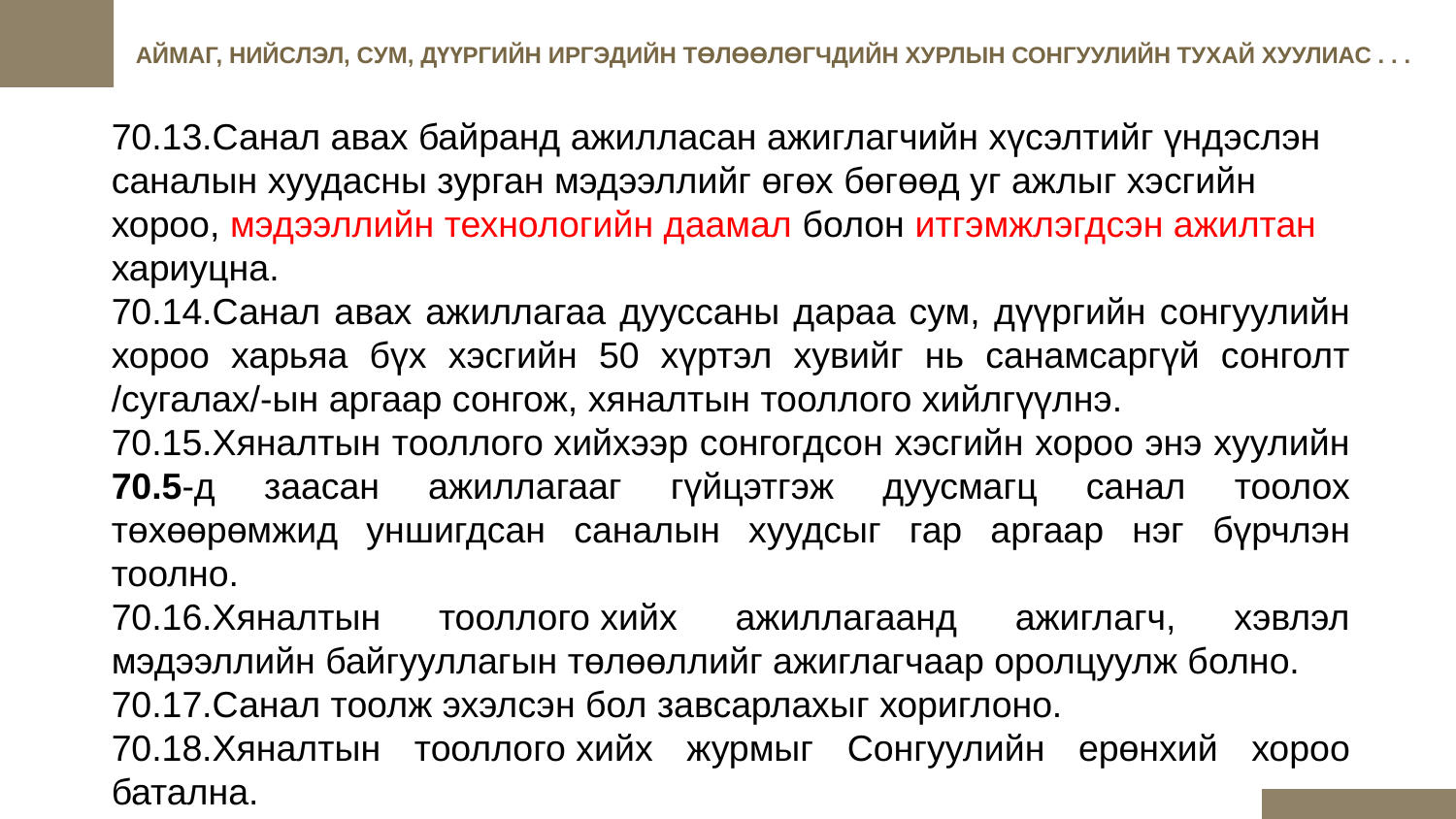

АЙМАГ, НИЙСЛЭЛ, СУМ, ДҮҮРГИЙН ИРГЭДИЙН ТӨЛӨӨЛӨГЧДИЙН ХУРЛЫН СОНГУУЛИЙН ТУХАЙ ХУУЛИАС . . .
70.13.Санал авах байранд ажилласан ажиглагчийн хүсэлтийг үндэслэн саналын хуудасны зурган мэдээллийг өгөх бөгөөд уг ажлыг хэсгийн хороо, мэдээллийн технологийн даамал болон итгэмжлэгдсэн ажилтан хариуцна.
70.14.Санал авах ажиллагаа дууссаны дараа сум, дүүргийн сонгуулийн хороо харьяа бүх хэсгийн 50 хүртэл хувийг нь санамсаргүй сонголт /сугалах/-ын аргаар сонгож, хяналтын тооллого хийлгүүлнэ.
70.15.Хяналтын тооллого хийхээр сонгогдсон хэсгийн хороо энэ хуулийн 70.5-д заасан ажиллагааг гүйцэтгэж дуусмагц санал тоолох төхөөрөмжид уншигдсан саналын хуудсыг гар аргаар нэг бүрчлэн тоолно.
70.16.Хяналтын тооллого хийх ажиллагаанд ажиглагч, хэвлэл мэдээллийн байгууллагын төлөөллийг ажиглагчаар оролцуулж болно.
70.17.Санал тоолж эхэлсэн бол завсарлахыг хориглоно.
70.18.Хяналтын тооллого хийх журмыг Сонгуулийн ерөнхий хороо батална.